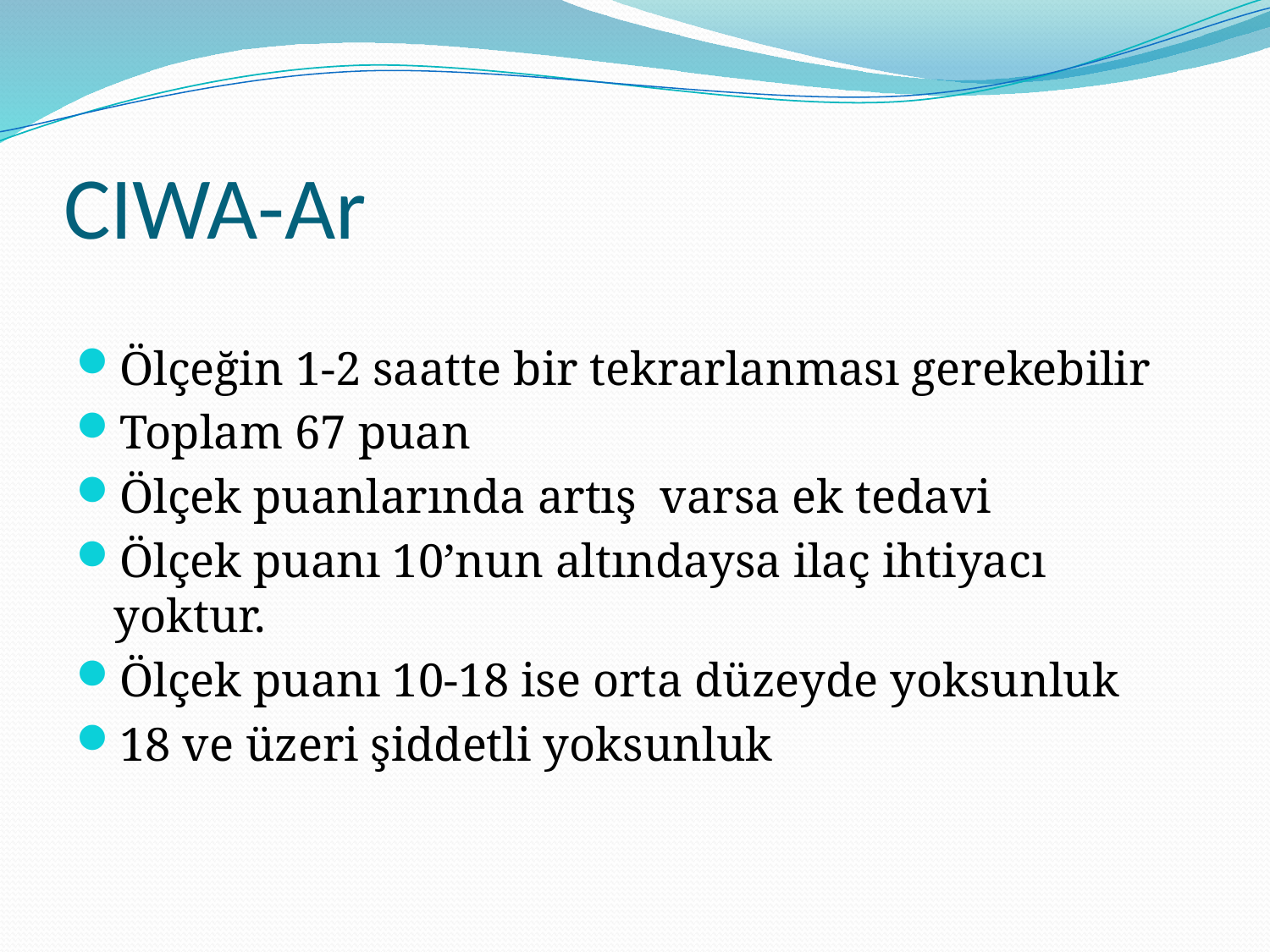

# CIWA-Ar

Ölçeğin 1-2 saatte bir tekrarlanması gerekebilir
Toplam 67 puan
Ölçek puanlarında artış  varsa ek tedavi
Ölçek puanı 10’nun altındaysa ilaç ihtiyacı yoktur.
Ölçek puanı 10-18 ise orta düzeyde yoksunluk
18 ve üzeri şiddetli yoksunluk